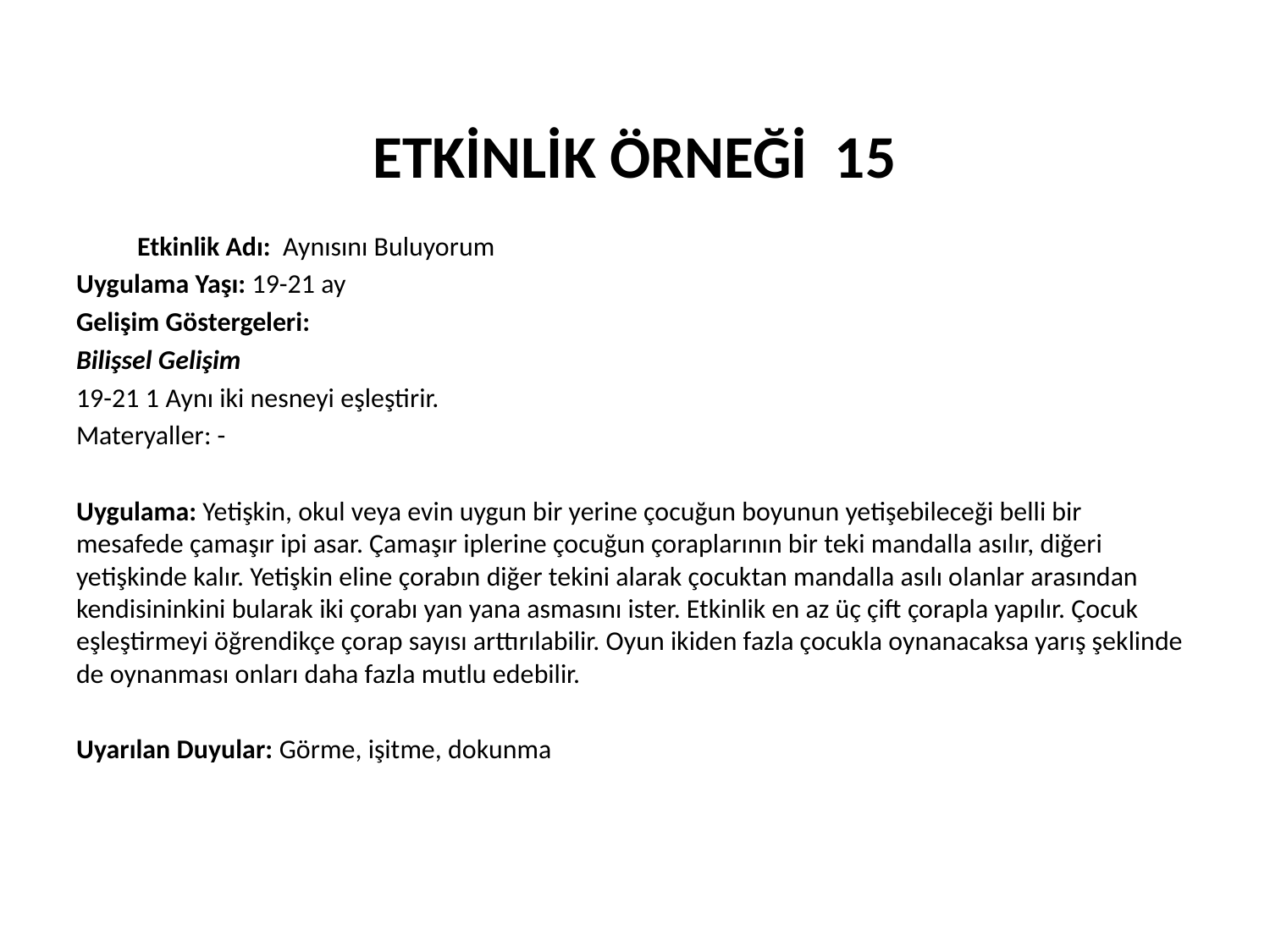

# ETKİNLİK ÖRNEĞİ  15
	Etkinlik Adı:  Aynısını Buluyorum
Uygulama Yaşı: 19-21 ay
Gelişim Göstergeleri:
Bilişsel Gelişim
19-21 1 Aynı iki nesneyi eşleştirir.
Materyaller: -

Uygulama: Yetişkin, okul veya evin uygun bir yerine çocuğun boyunun yetişebileceği belli bir mesafede çamaşır ipi asar. Çamaşır iplerine çocuğun çoraplarının bir teki mandalla asılır, diğeri yetişkinde kalır. Yetişkin eline çorabın diğer tekini alarak çocuktan mandalla asılı olanlar arasından kendisininkini bularak iki çorabı yan yana asmasını ister. Etkinlik en az üç çift çorapla yapılır. Çocuk eşleştirmeyi öğrendikçe çorap sayısı arttırılabilir. Oyun ikiden fazla çocukla oynanacaksa yarış şeklinde de oynanması onları daha fazla mutlu edebilir.

Uyarılan Duyular: Görme, işitme, dokunma